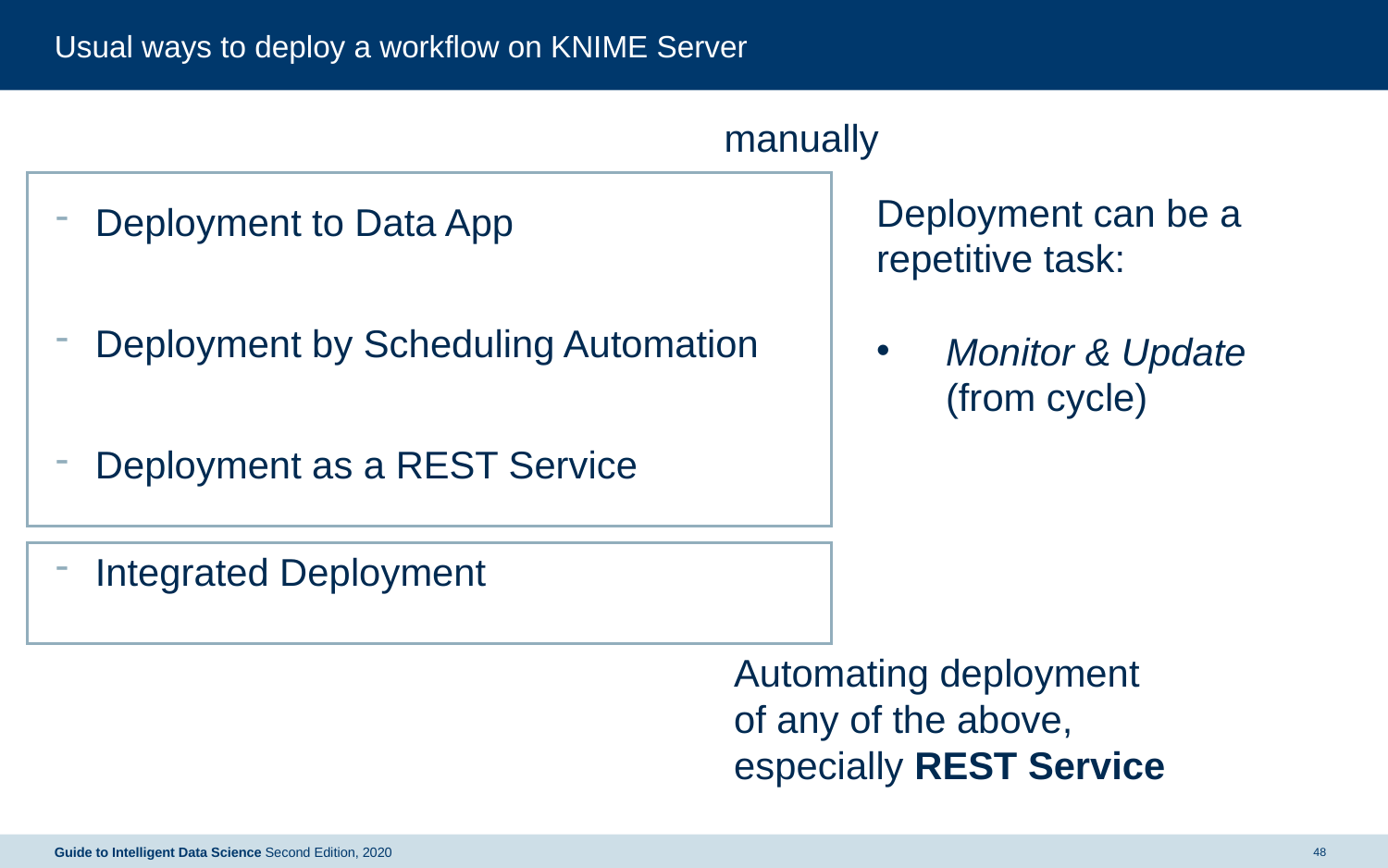

# Usual ways to deploy a workflow on KNIME Server
manually

Deployment to Data App

Deployment by Scheduling Automation

Deployment as a REST Service
Integrated Deployment

Deployment can be a repetitive task:

Monitor & Update
(from cycle)

Automating deployment of any of the above,
especially REST Service
Guide to Intelligent Data Science Second Edition, 2020
48